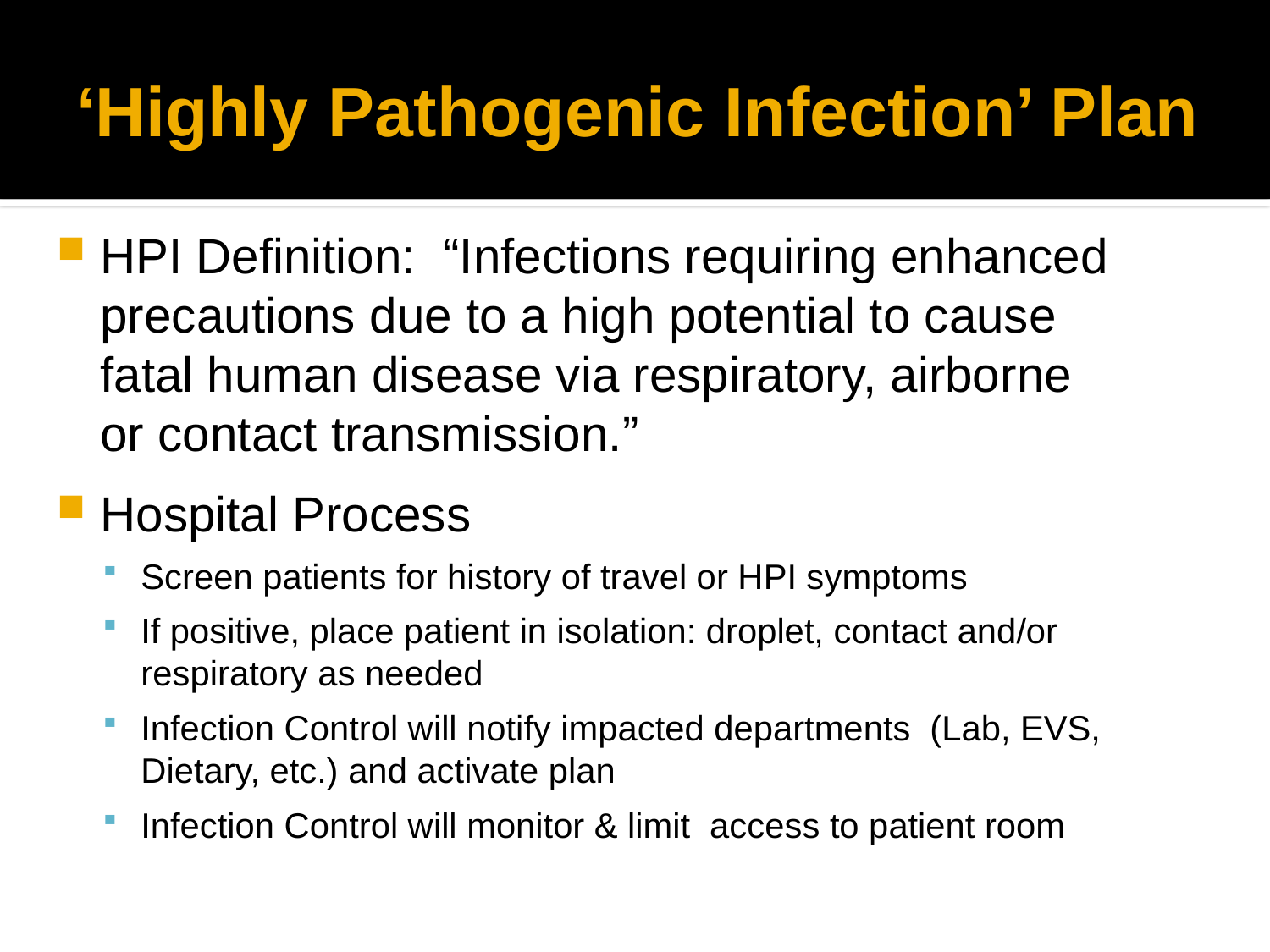

# ‘Highly Pathogenic Infection’ Plan
HPI Definition:  “Infections requiring enhanced precautions due to a high potential to cause fatal human disease via respiratory, airborne or contact transmission.”
Hospital Process
Screen patients for history of travel or HPI symptoms
If positive, place patient in isolation: droplet, contact and/or respiratory as needed
Infection Control will notify impacted departments  (Lab, EVS, Dietary, etc.) and activate plan
Infection Control will monitor & limit  access to patient room